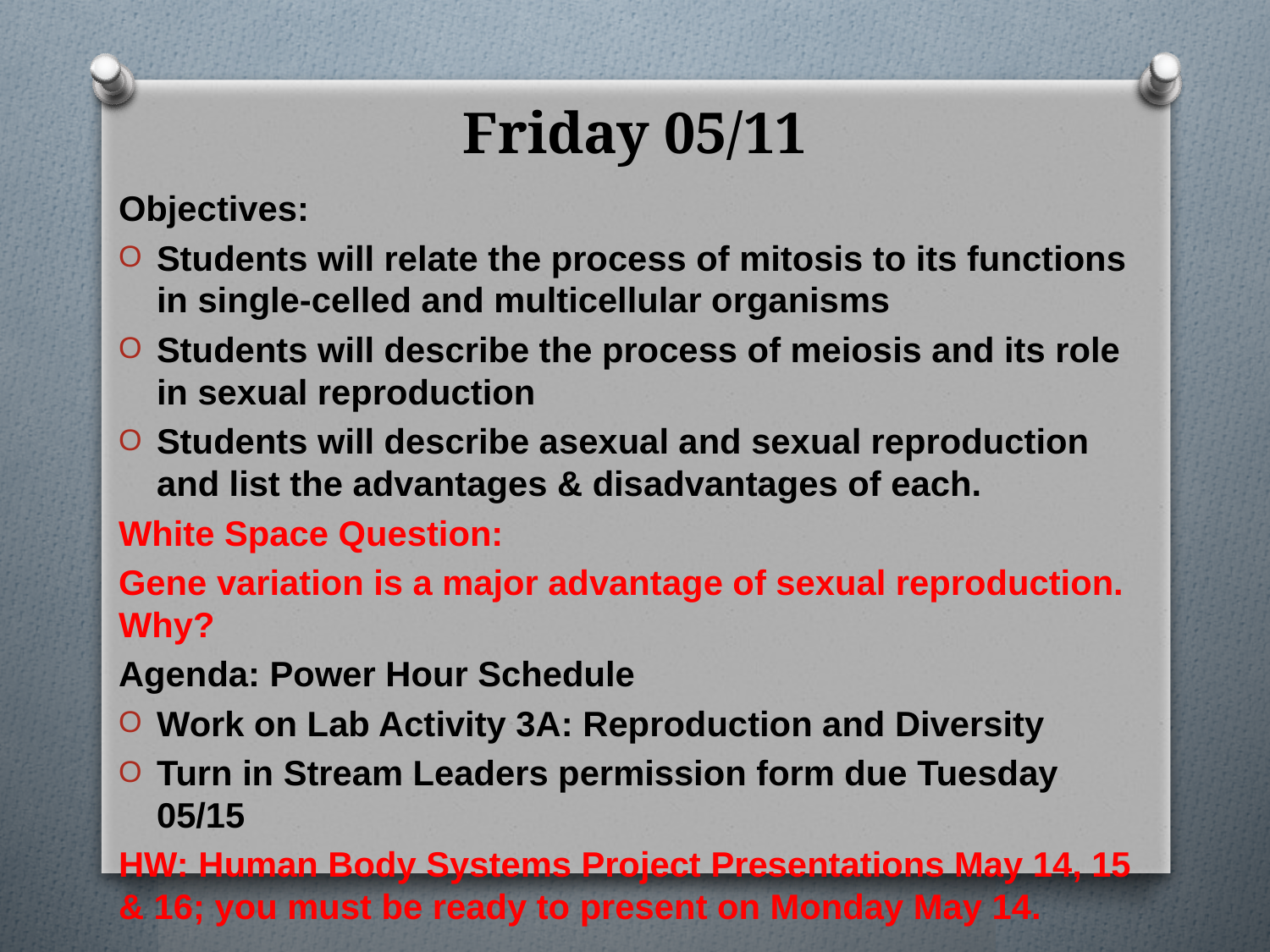

# Friday 05/11
Objectives:
Students will relate the process of mitosis to its functions in single-celled and multicellular organisms
Students will describe the process of meiosis and its role in sexual reproduction
Students will describe asexual and sexual reproduction and list the advantages & disadvantages of each.
White Space Question:
Gene variation is a major advantage of sexual reproduction. Why?
Agenda: Power Hour Schedule
Work on Lab Activity 3A: Reproduction and Diversity
Turn in Stream Leaders permission form due Tuesday 05/15
HW: Human Body Systems Project Presentations May 14, 15 & 16; you must be ready to present on Monday May 14.